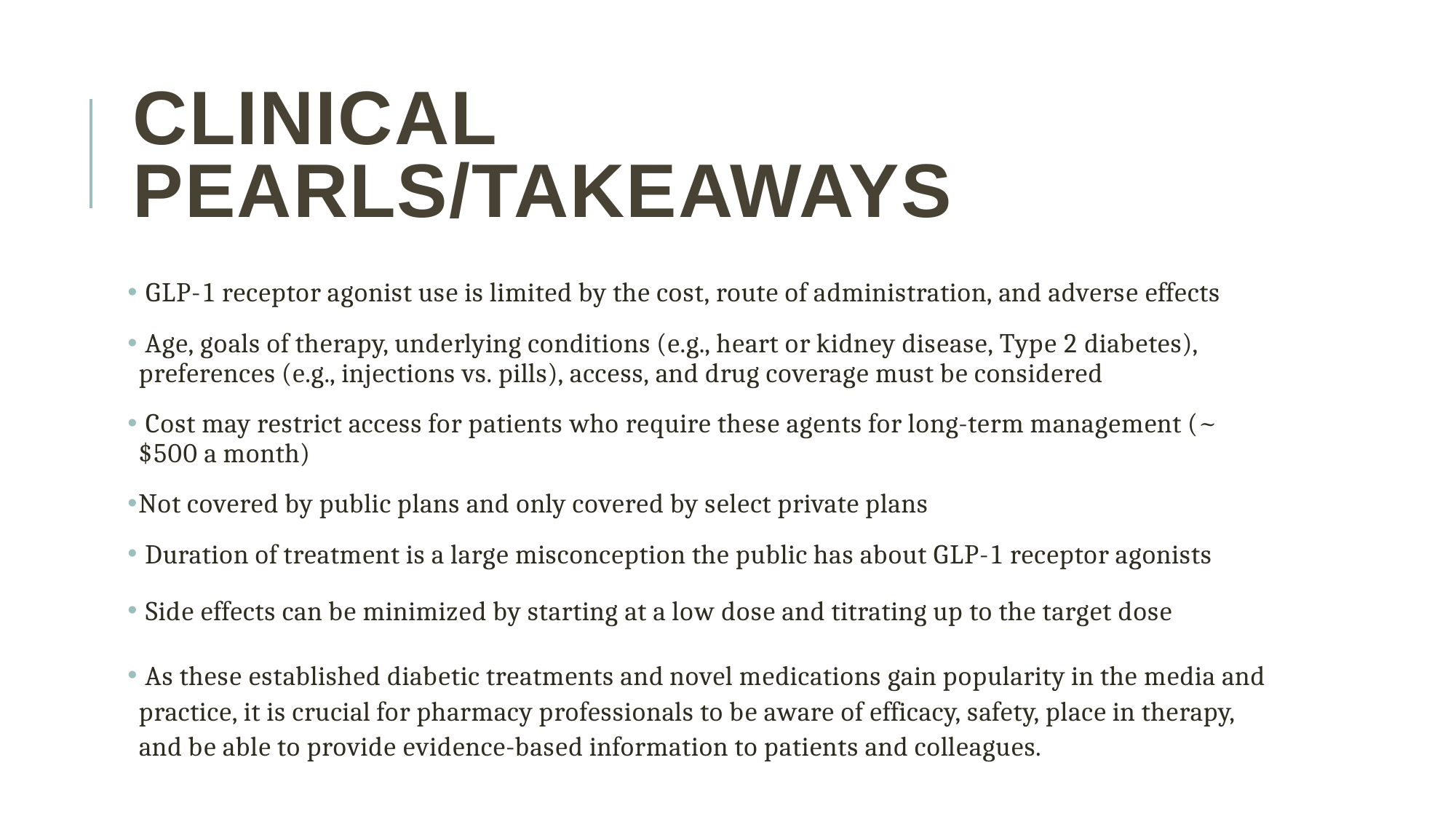

# CLINICAL PEARLS/takeaways
 GLP-1 receptor agonist use is limited by the cost, route of administration, and adverse effects
 Age, goals of therapy, underlying conditions (e.g., heart or kidney disease, Type 2 diabetes), preferences (e.g., injections vs. pills), access, and drug coverage must be considered
 Cost may restrict access for patients who require these agents for long-term management (~ $500 a month)
Not covered by public plans and only covered by select private plans
 Duration of treatment is a large misconception the public has about GLP-1 receptor agonists
 Side effects can be minimized by starting at a low dose and titrating up to the target dose
 As these established diabetic treatments and novel medications gain popularity in the media and practice, it is crucial for pharmacy professionals to be aware of efficacy, safety, place in therapy, and be able to provide evidence-based information to patients and colleagues.